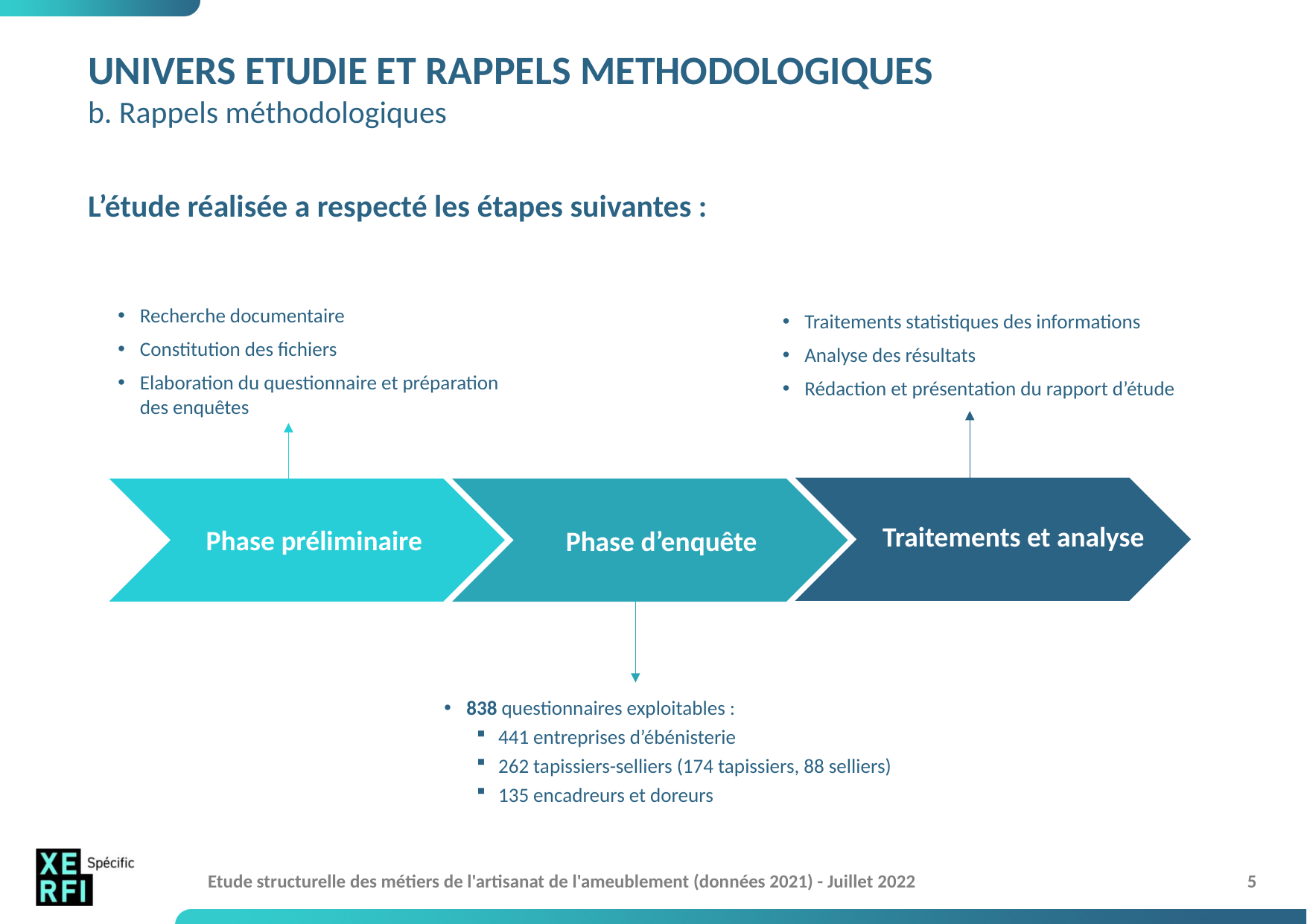

# UNIVERS ETUDIE ET RAPPELS METHODOLOGIQUES b. Rappels méthodologiques
L’étude réalisée a respecté les étapes suivantes :
Recherche documentaire
Constitution des fichiers
Elaboration du questionnaire et préparation des enquêtes
Traitements statistiques des informations
Analyse des résultats
Rédaction et présentation du rapport d’étude

Traitements et analyse
Phase préliminaire
Phase d’enquête
838 questionnaires exploitables :
441 entreprises d’ébénisterie
262 tapissiers-selliers (174 tapissiers, 88 selliers)
135 encadreurs et doreurs
Etude structurelle des métiers de l'artisanat de l'ameublement (données 2021) - Juillet 2022
5